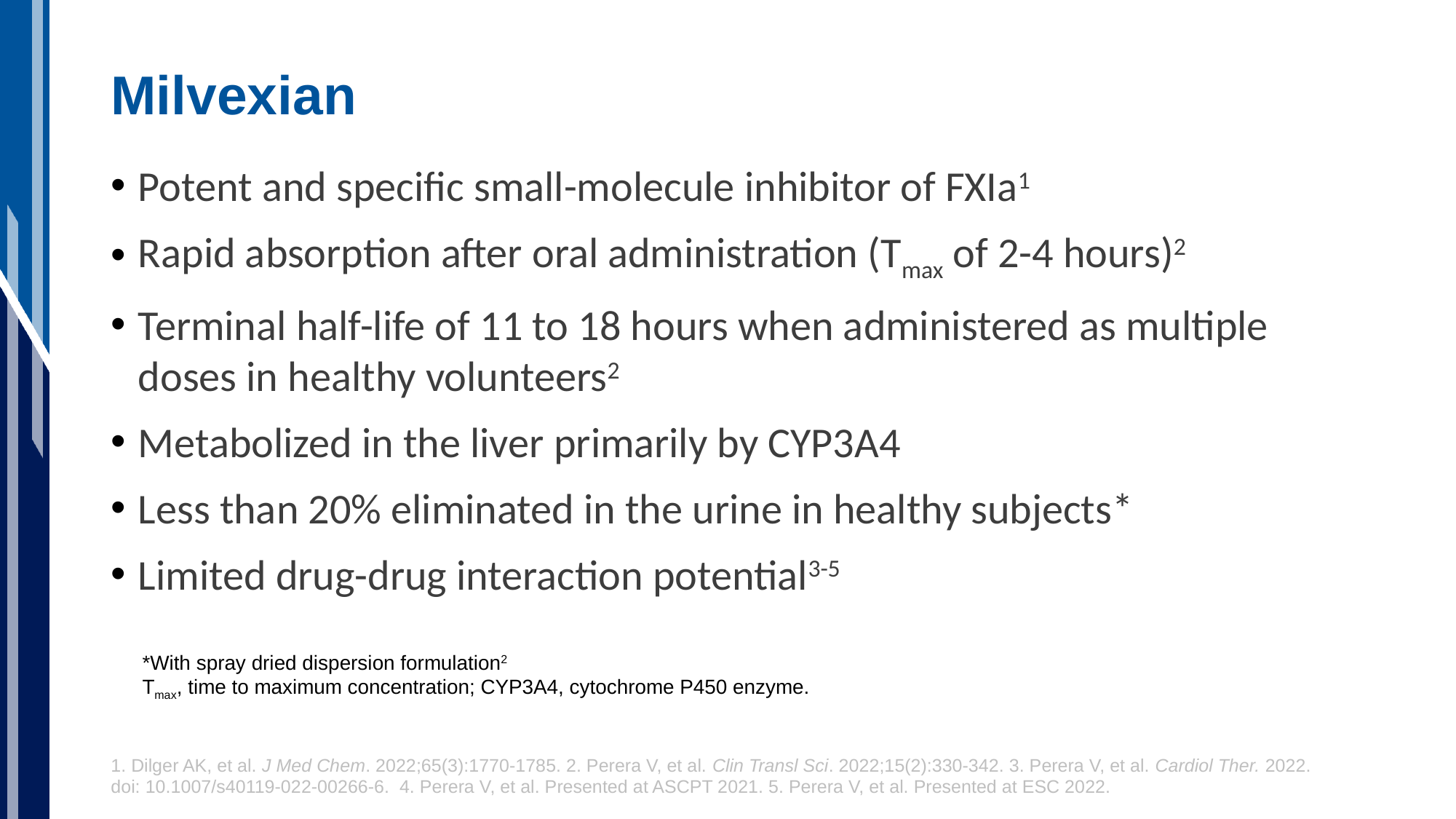

# Milvexian
Potent and specific small-molecule inhibitor of FXIa1
Rapid absorption after oral administration (Tmax of 2-4 hours)2
Terminal half-life of 11 to 18 hours when administered as multiple doses in healthy volunteers2
Metabolized in the liver primarily by CYP3A4
Less than 20% eliminated in the urine in healthy subjects*
Limited drug-drug interaction potential3-5
*With spray dried dispersion formulation2
Tmax, time to maximum concentration; CYP3A4, cytochrome P450 enzyme.
1. Dilger AK, et al. J Med Chem. 2022;65(3):1770-1785. 2. Perera V, et al. Clin Transl Sci. 2022;15(2):330-342. 3. Perera V, et al. Cardiol Ther. 2022. doi: 10.1007/s40119-022-00266-6.  4. Perera V, et al. Presented at ASCPT 2021. 5. Perera V, et al. Presented at ESC 2022.